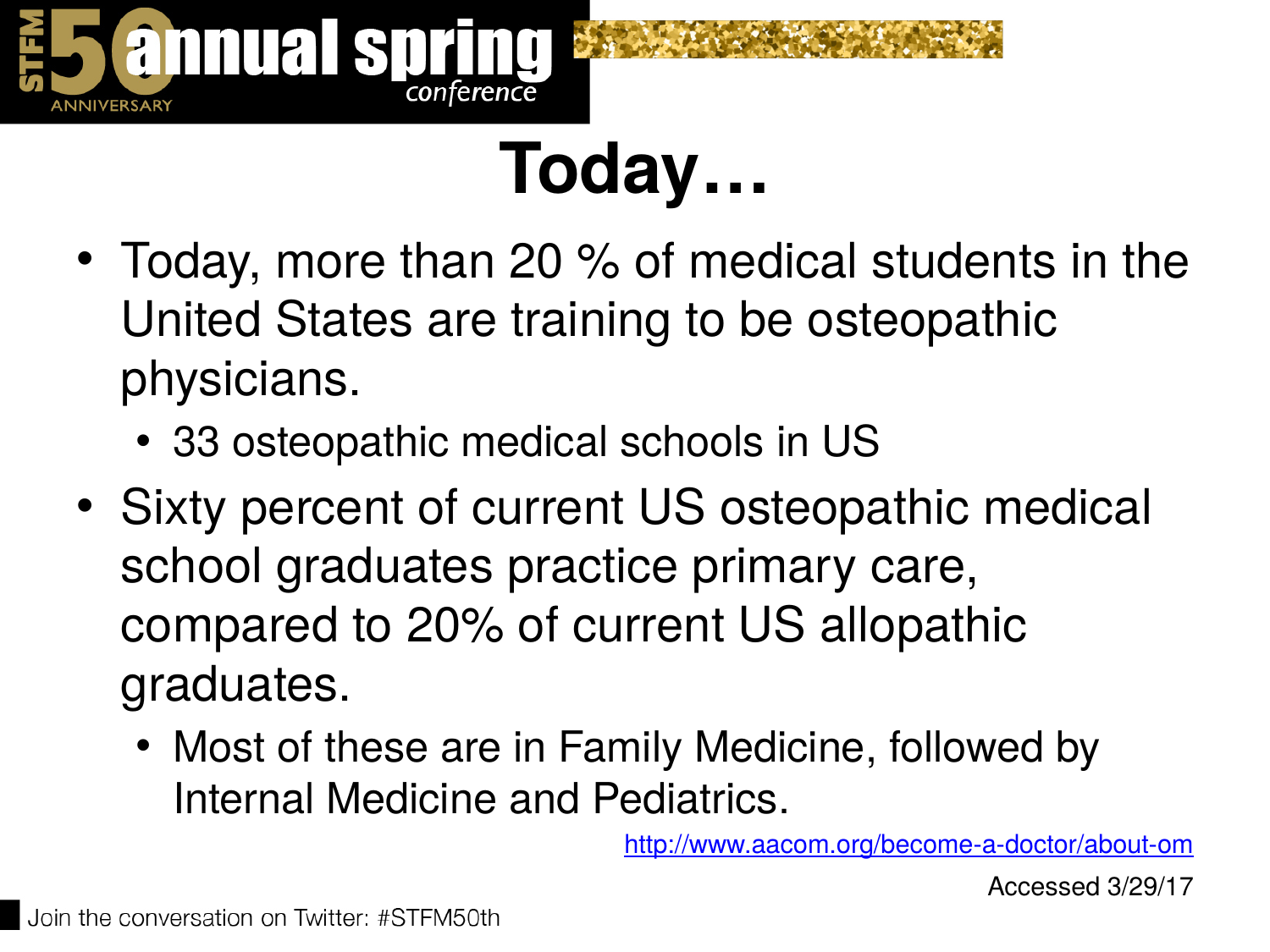

# Today…
Today, more than 20 % of medical students in the United States are training to be osteopathic physicians.
33 osteopathic medical schools in US
Sixty percent of current US osteopathic medical school graduates practice primary care, compared to 20% of current US allopathic  graduates.
Most of these are in Family Medicine, followed by Internal Medicine and Pediatrics.
http://www.aacom.org/become-a-doctor/about-om
Accessed 3/29/17